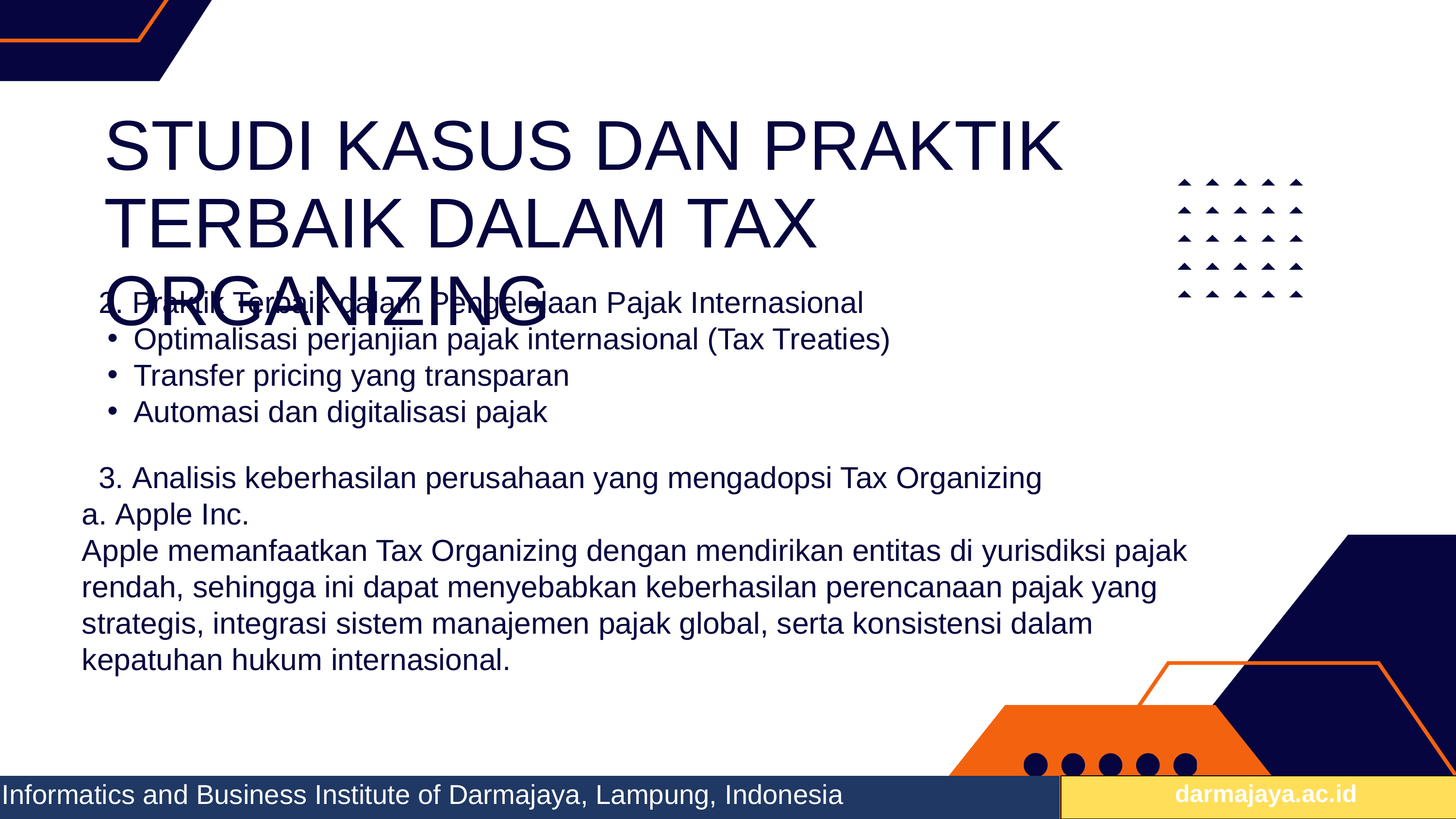

STUDI KASUS DAN PRAKTIK TERBAIK DALAM TAX ORGANIZING

  2. Praktik Terbaik dalam Pengelolaan Pajak Internasional
Optimalisasi perjanjian pajak internasional (Tax Treaties)
Transfer pricing yang transparan
Automasi dan digitalisasi pajak
  3. Analisis keberhasilan perusahaan yang mengadopsi Tax Organizing
a. Apple Inc.
Apple memanfaatkan Tax Organizing dengan mendirikan entitas di yurisdiksi pajak rendah, sehingga ini dapat menyebabkan keberhasilan perencanaan pajak yang strategis, integrasi sistem manajemen pajak global, serta konsistensi dalam kepatuhan hukum internasional.

Informatics and Business Institute of Darmajaya, Lampung, Indonesia
        darmajaya.ac.id